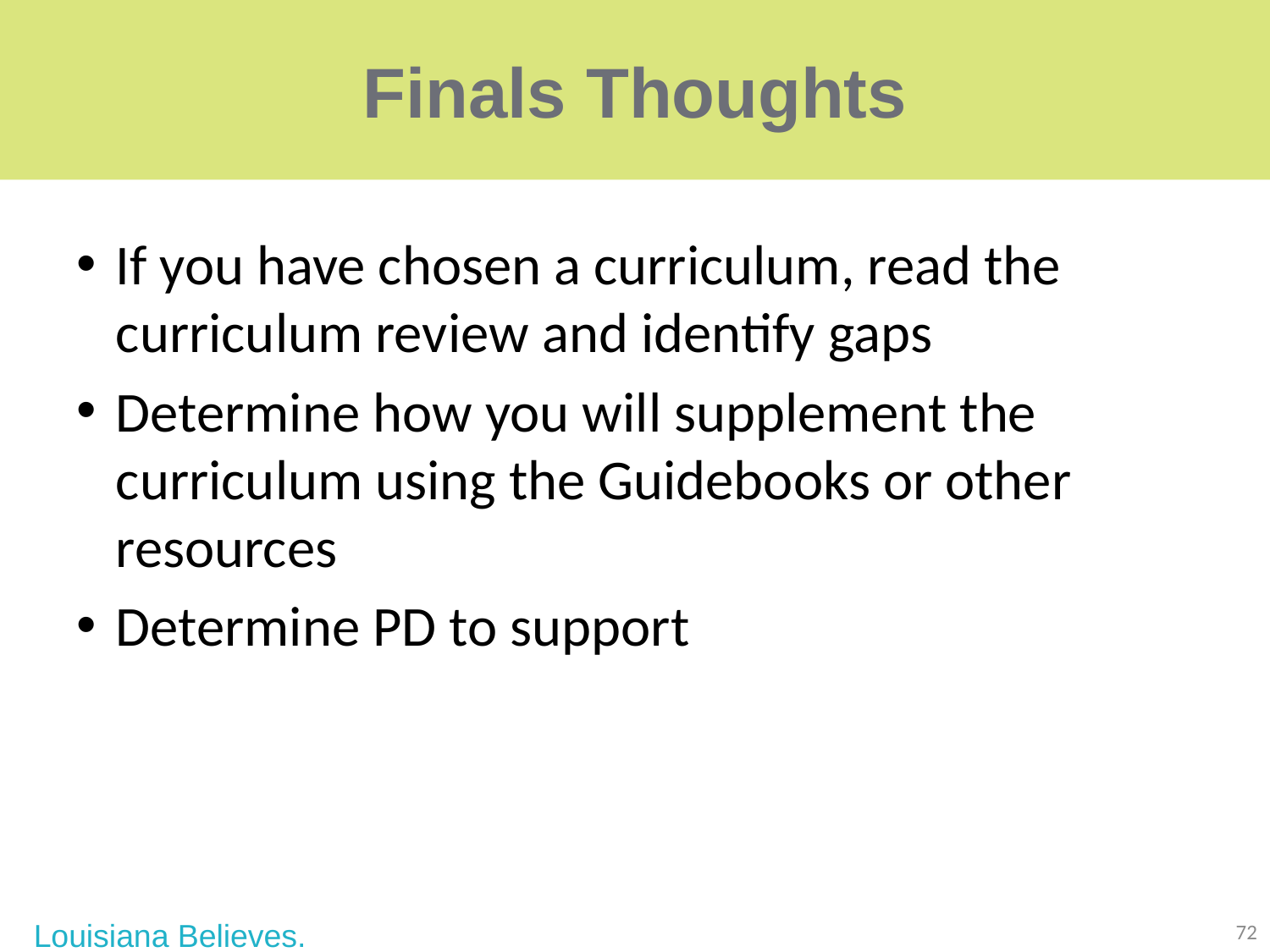

# Finals Thoughts
If you have chosen a curriculum, read the curriculum review and identify gaps
Determine how you will supplement the curriculum using the Guidebooks or other resources
Determine PD to support

Louisiana Believes.
72